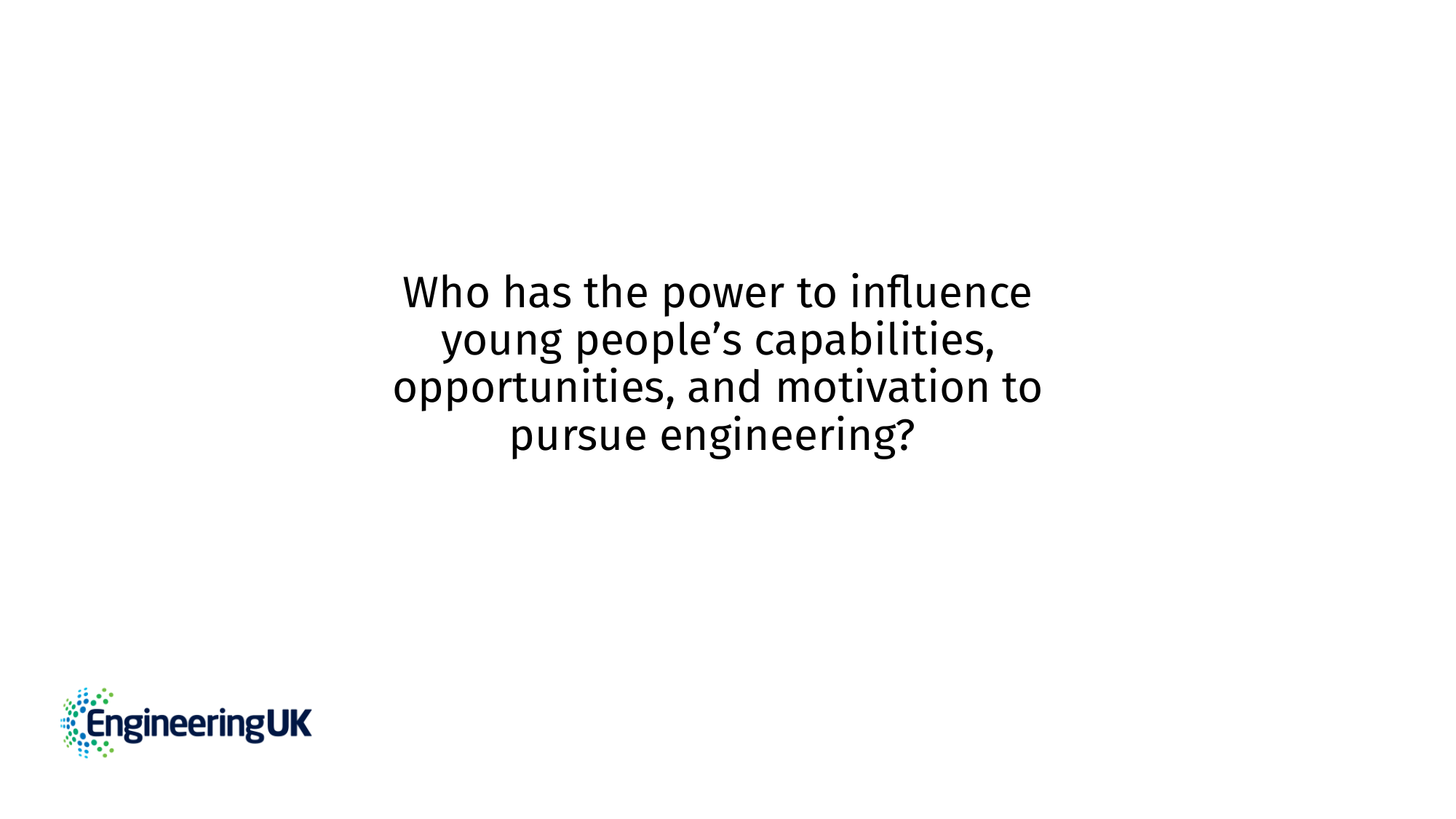

Who has the power to influence young people’s capabilities, opportunities, and motivation to pursue engineering?